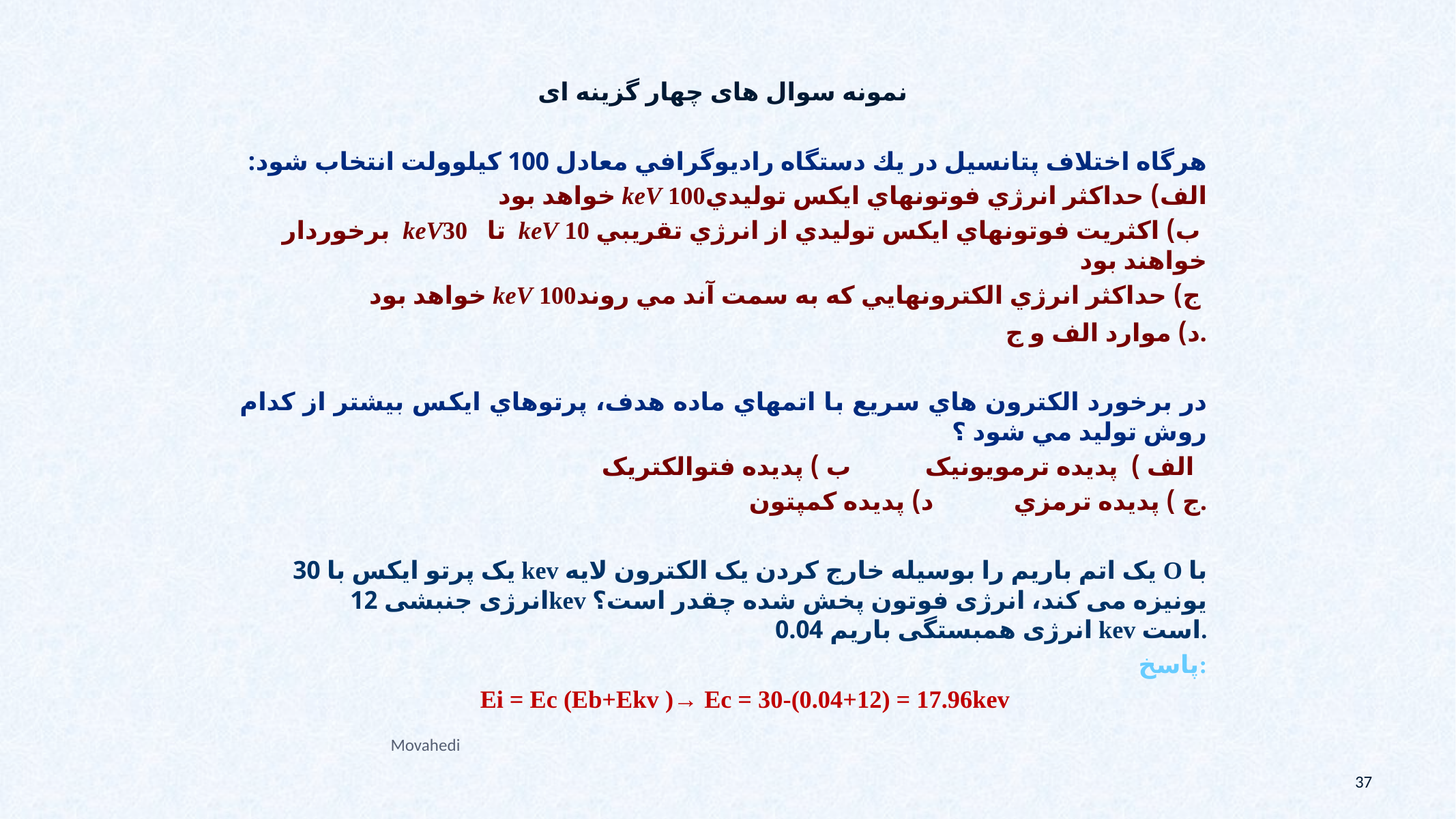

نمونه سوال های چهار گزینه ای

هرگاه اختلاف پتانسيل در يك دستگاه راديوگرافي معادل 100 كيلوولت انتخاب شود:
الف) حداكثر انرژي فوتونهاي ايكس توليديkeV 100 خواهد بود
 ب) اكثريت فوتونهاي ايكس توليدي از انرژي تقريبي keV 10  تا   keV30  برخوردار خواهند بود
 ج) حداكثر انرژي الكترونهايي كه به سمت آند مي روندkeV 100 خواهد بود
.د) موارد الف و ج

در برخورد الکترون هاي سريع با اتمهاي ماده هدف، پرتوهاي ايکس بيشتر از کدام روش توليد مي شود ؟
  الف )  پديده ترمويونيک     		ب ) پديده فتوالکتريک
.ج ) پديده ترمزي        		 د) پديده کمپتون

یک پرتو ایکس با 30 kev یک اتم باریم را بوسیله خارج کردن یک الکترون لایه O با انرژی جنبشی 12kev یونیزه می کند، انرژی فوتون پخش شده چقدر است؟ انرژی همبستگی باریم 0.04 kev است.
پاسخ:
Ei = Ec (Eb+Ekv )→ Ec = 30-(0.04+12) = 17.96kev

Movahedi
37